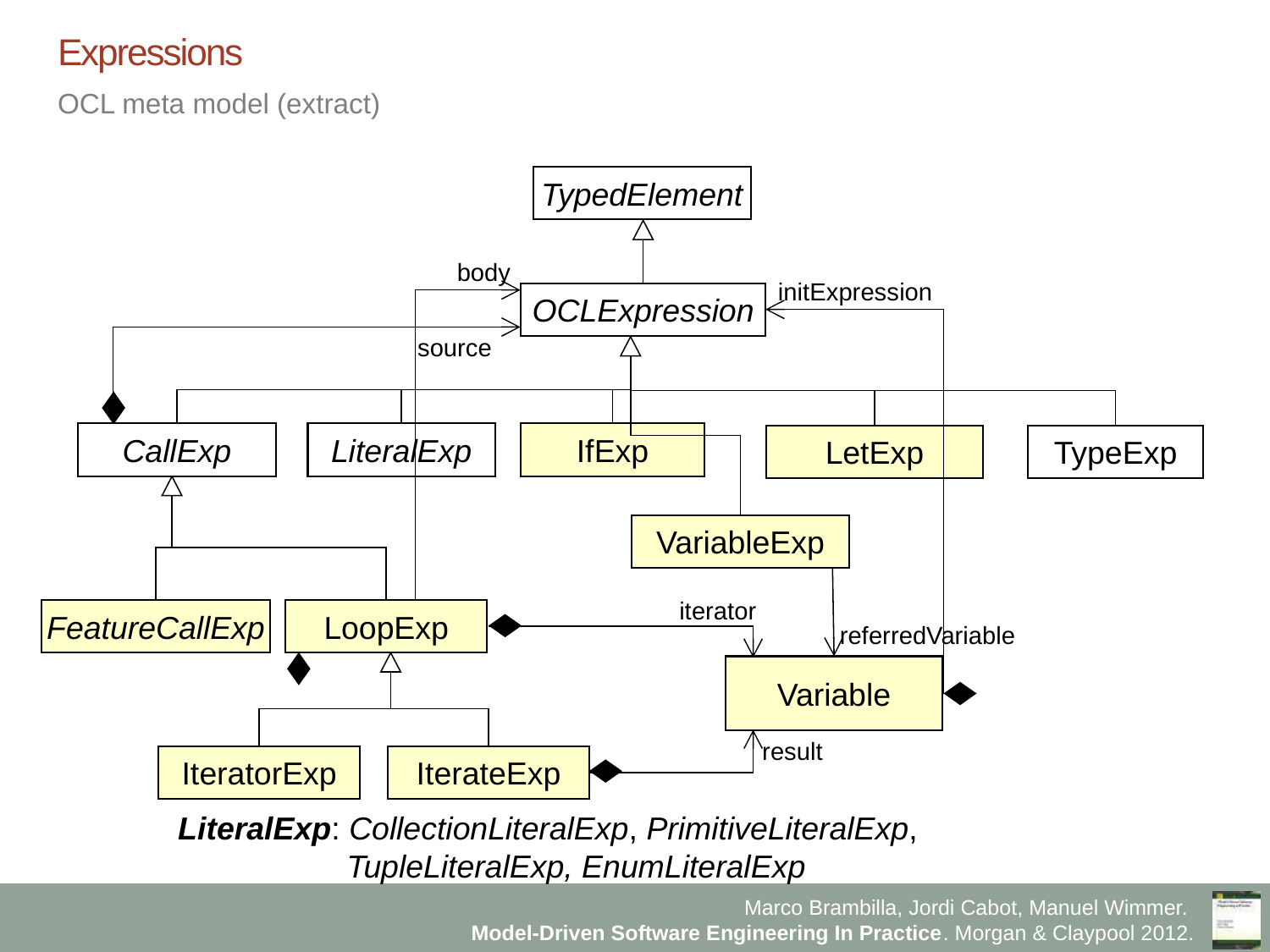

# Expressions
OCL meta model (extract)
TypedElement

body
initExpression
OCLExpression

source

CallExp
LiteralExp
IfExp

LetExp
TypeExp

VariableExp

iterator
FeatureCallExp
LoopExp
referredVariable

Variable

result
IteratorExp
IterateExp

LiteralExp: CollectionLiteralExp, PrimitiveLiteralExp,
                   TupleLiteralExp, EnumLiteralExp